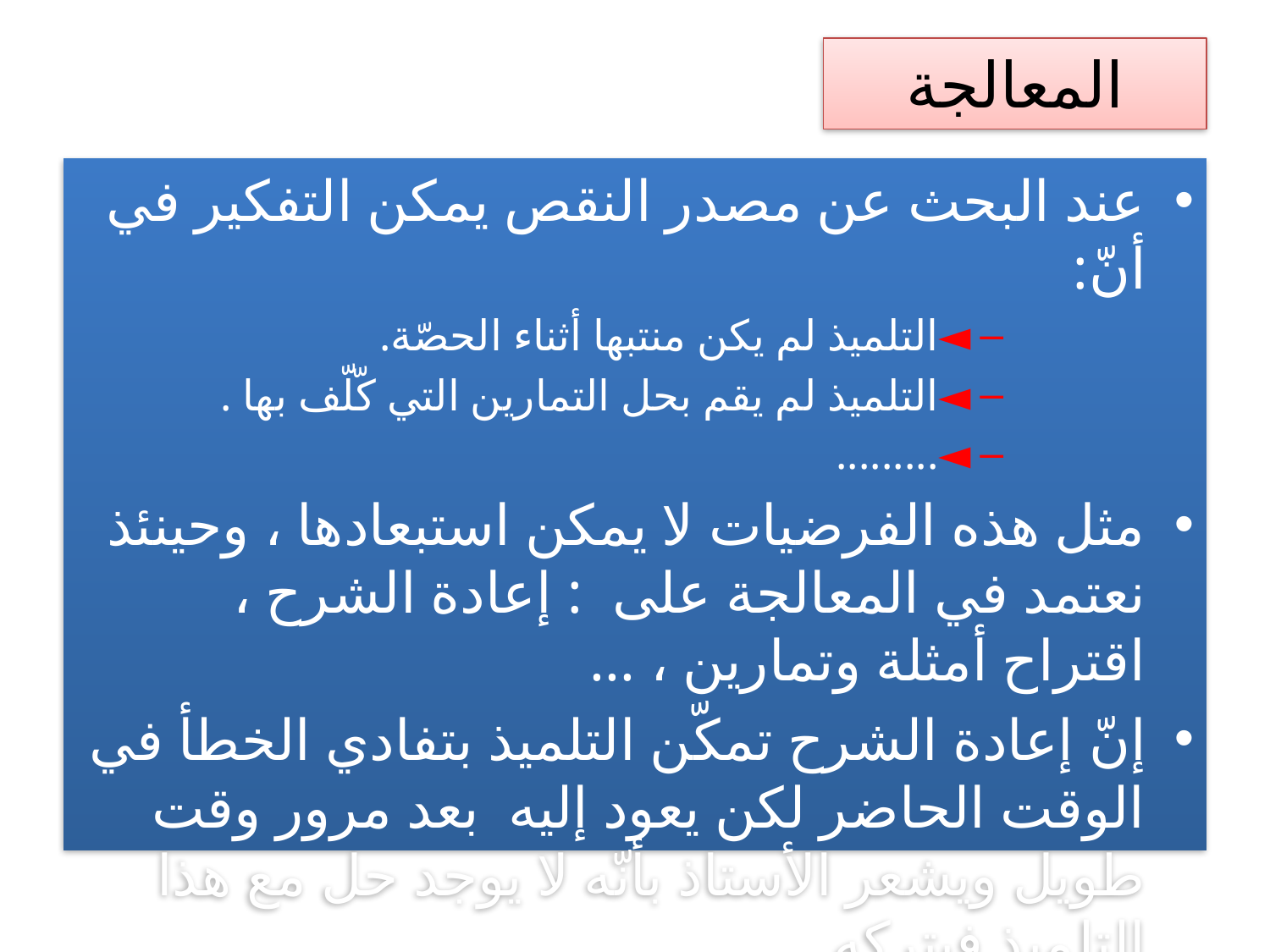

# المعالجة
عند البحث عن مصدر النقص يمكن التفكير في أنّ:
◄التلميذ لم يكن منتبها أثناء الحصّة.
◄التلميذ لم يقم بحل التمارين التي كّلّف بها .
◄.........
مثل هذه الفرضيات لا يمكن استبعادها ، وحينئذ نعتمد في المعالجة على  : إعادة الشرح ، اقتراح أمثلة وتمارين ، ...
إنّ إعادة الشرح تمكّن التلميذ بتفادي الخطأ في الوقت الحاضر لكن يعود إليه  بعد مرور وقت طويل ويشعر الأستاذ بأنّه لا يوجد حل مع هذا التلميذ فيتركه.